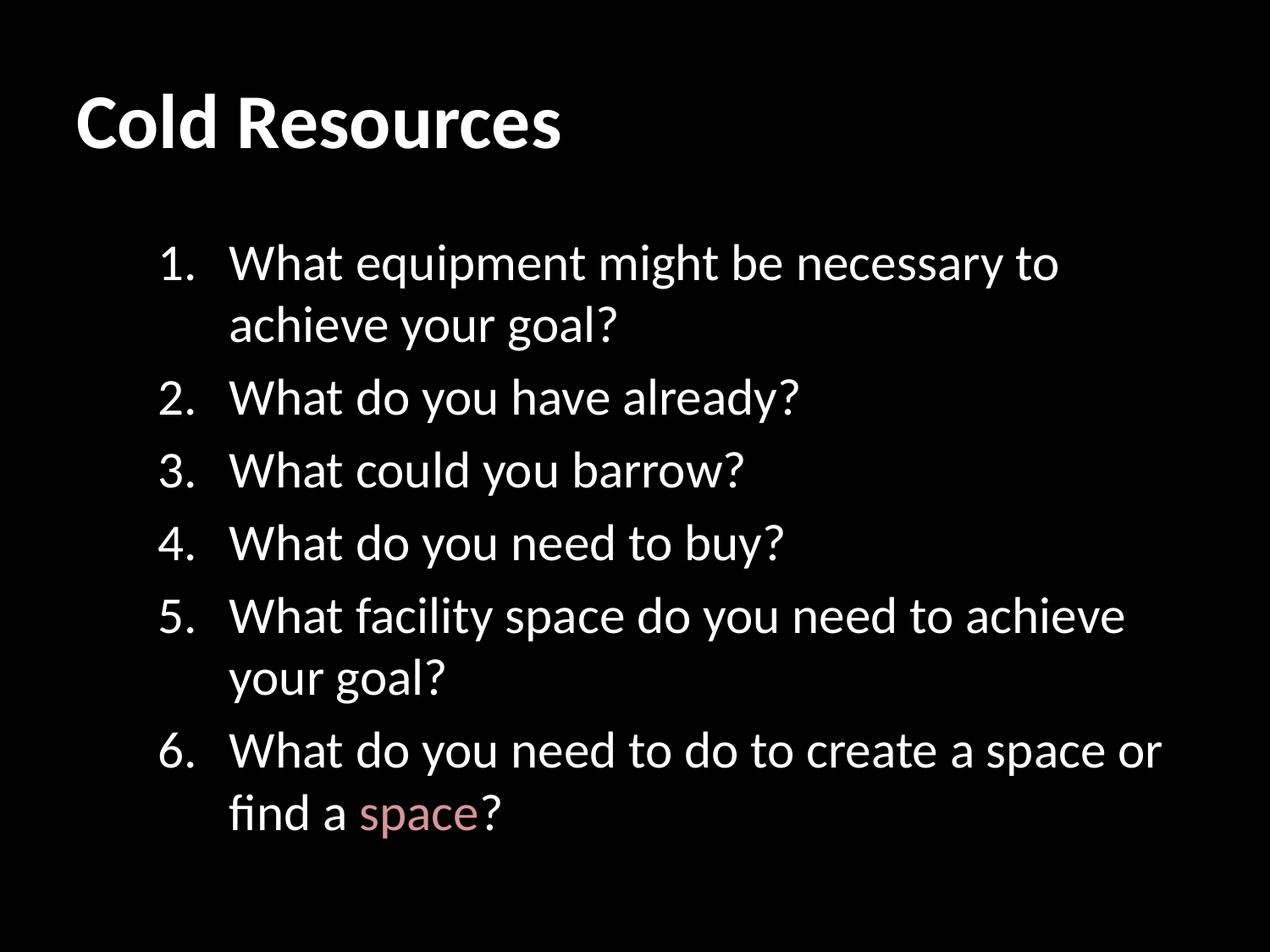

# Cold Resources
What equipment might be necessary to achieve your goal?
What do you have already?
What could you barrow?
What do you need to buy?
What facility space do you need to achieve your goal?
What do you need to do to create a space or find a space?